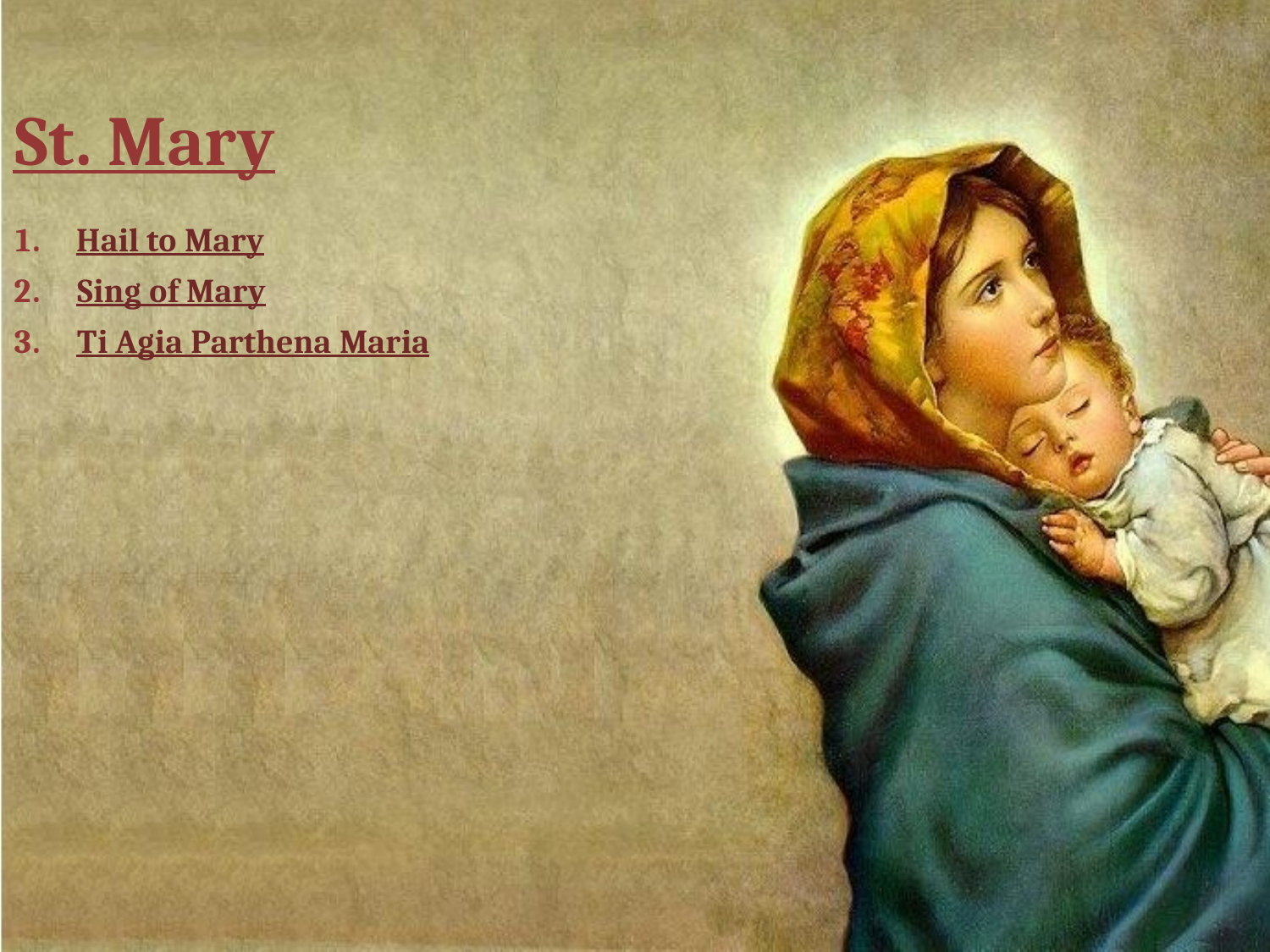

# St. Mary
Hail to Mary
Sing of Mary
Ti Agia Parthena Maria